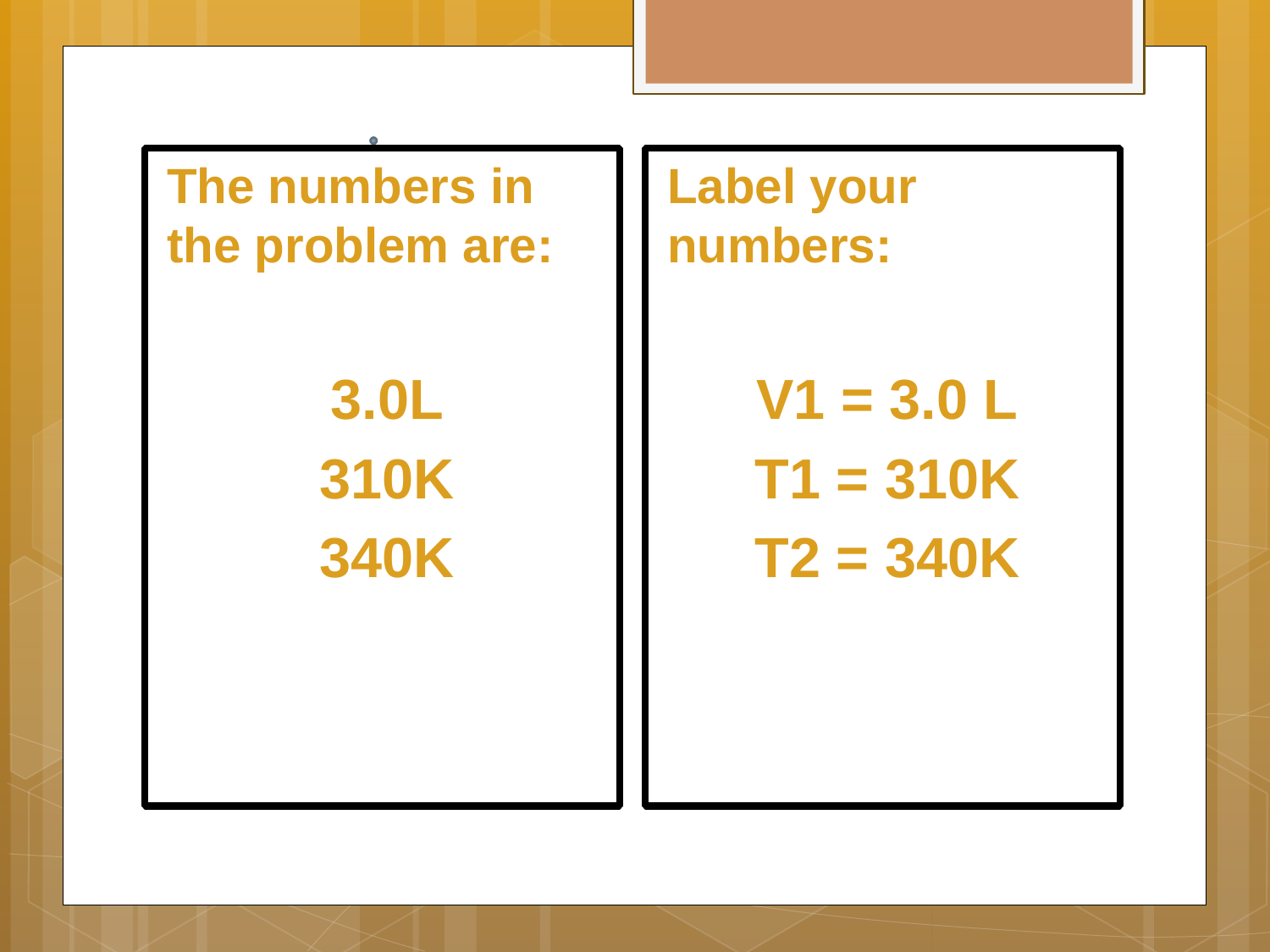

The numbers in the problem are:

3.0L
310K
340K

Label your numbers:

V1 = 3.0 L
T1 = 310K
T2 = 340K